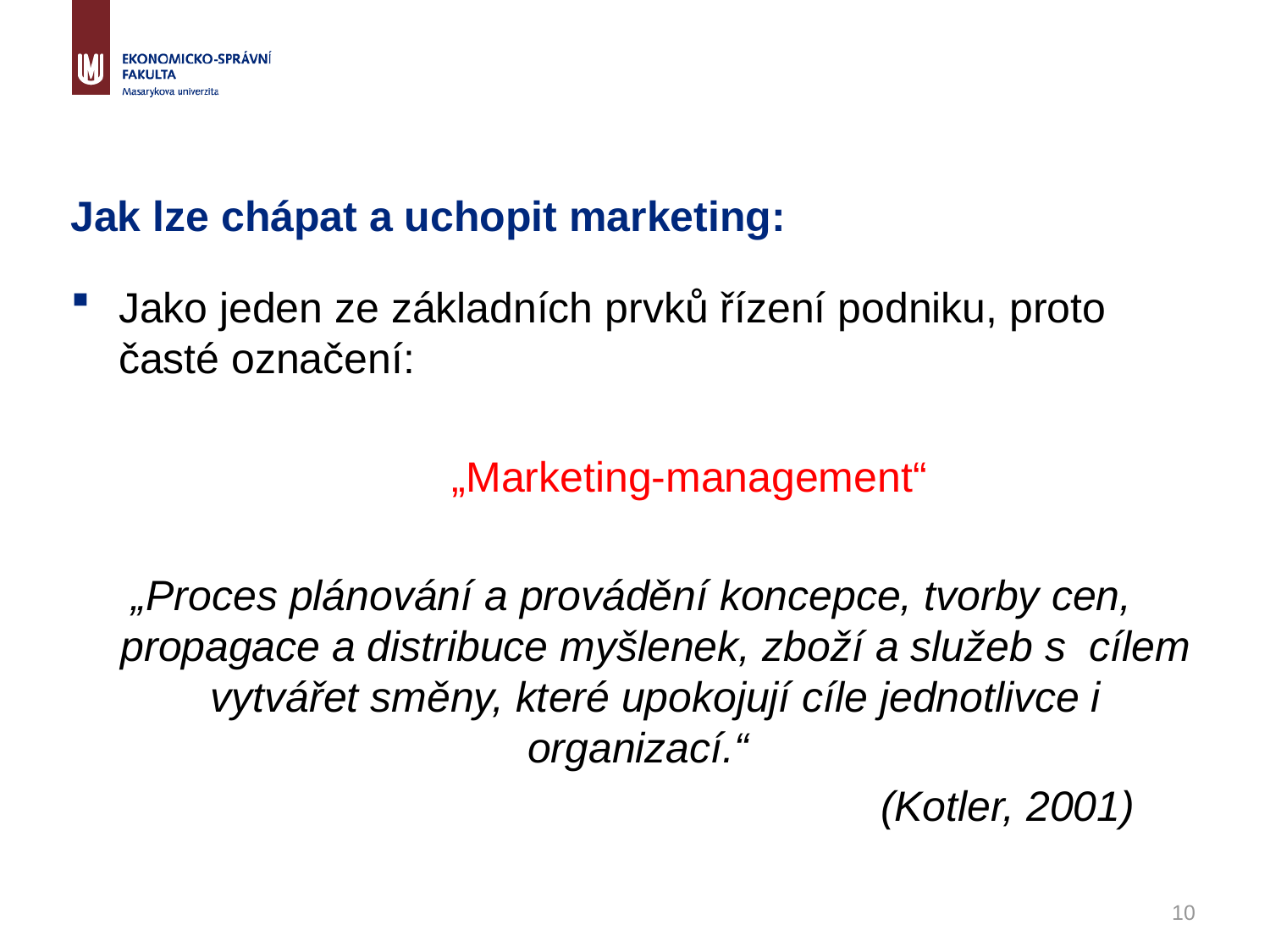

# Jak lze chápat a uchopit marketing:
Jako jeden ze základních prvků řízení podniku, proto časté označení:

			„Marketing-management“

„Proces plánování a provádění koncepce, tvorby cen, propagace a distribuce myšlenek, zboží a služeb s  cílem vytvářet směny, které upokojují cíle jednotlivce i organizací.“
							(Kotler, 2001)

10